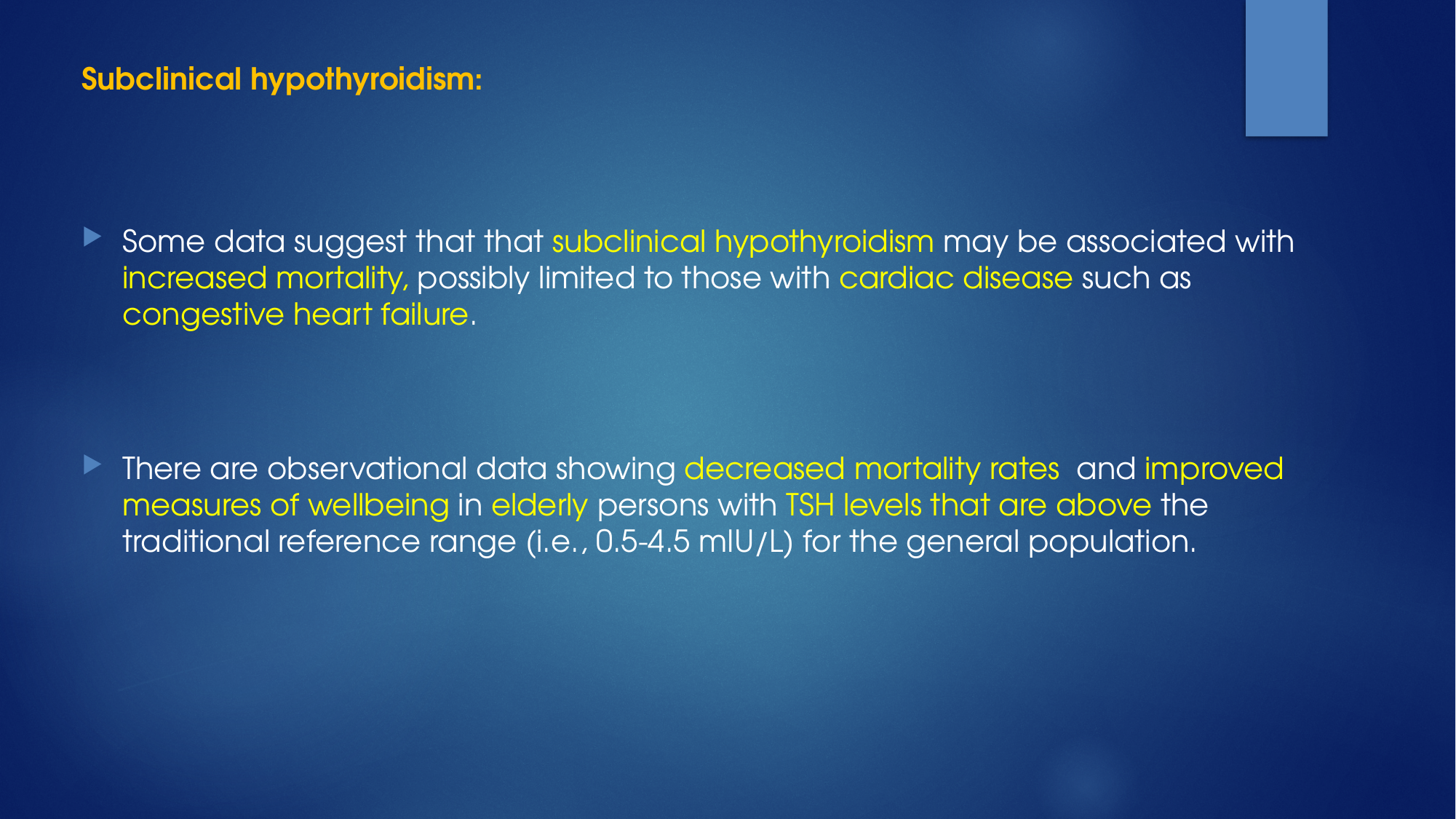

# Subclinical hypothyroidism:

Some data suggest that that subclinical hypothyroidism may be associated with increased mortality, possibly limited to those with cardiac disease such as congestive heart failure.

There are observational data showing decreased mortality rates  and improved measures of wellbeing in elderly persons with TSH levels that are above the traditional reference range (i.e., 0.5-4.5 mIU/L) for the general population.